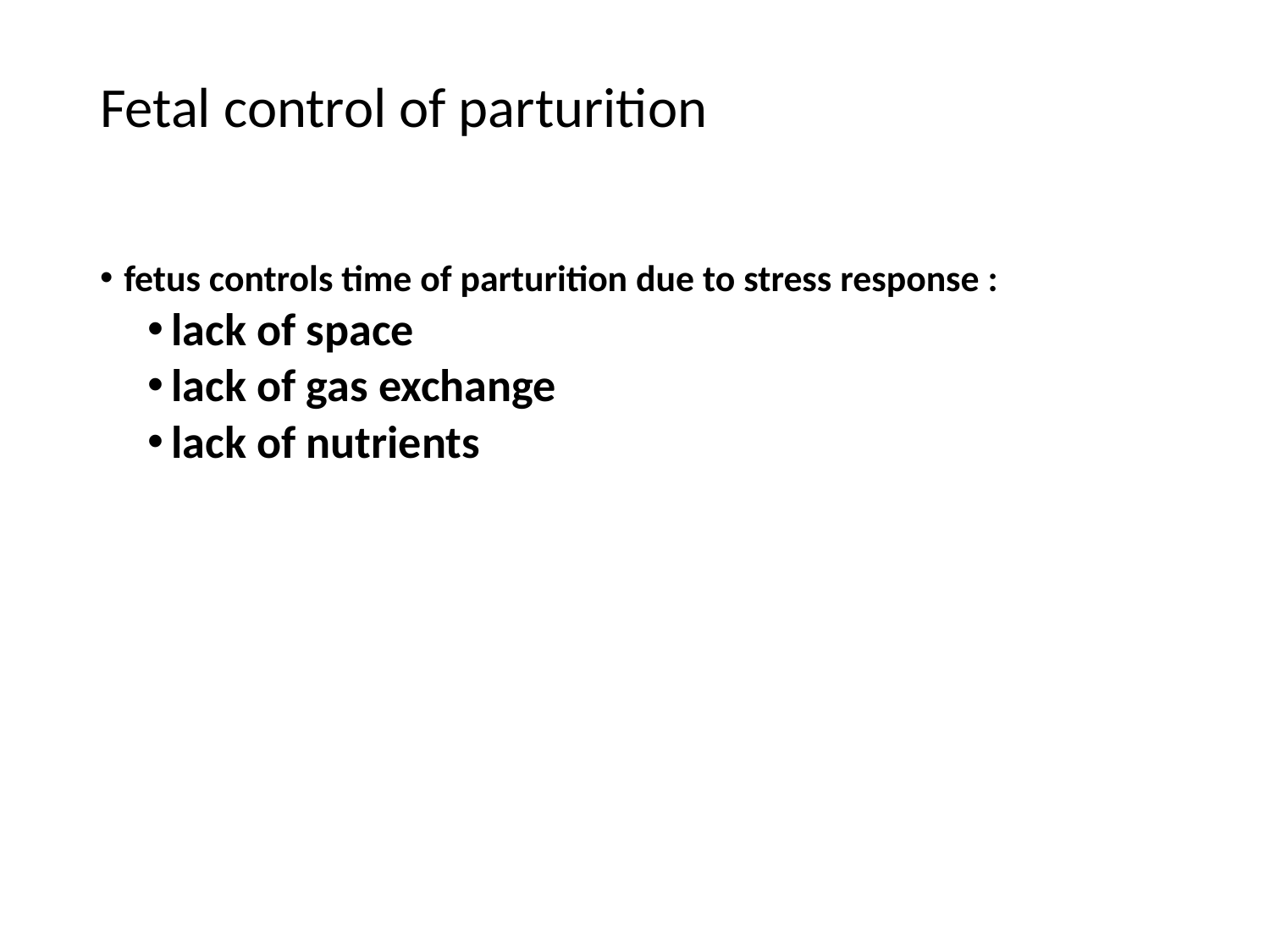

# Fetal control of parturition
fetus controls time of parturition due to stress response :
lack of space
lack of gas exchange
lack of nutrients